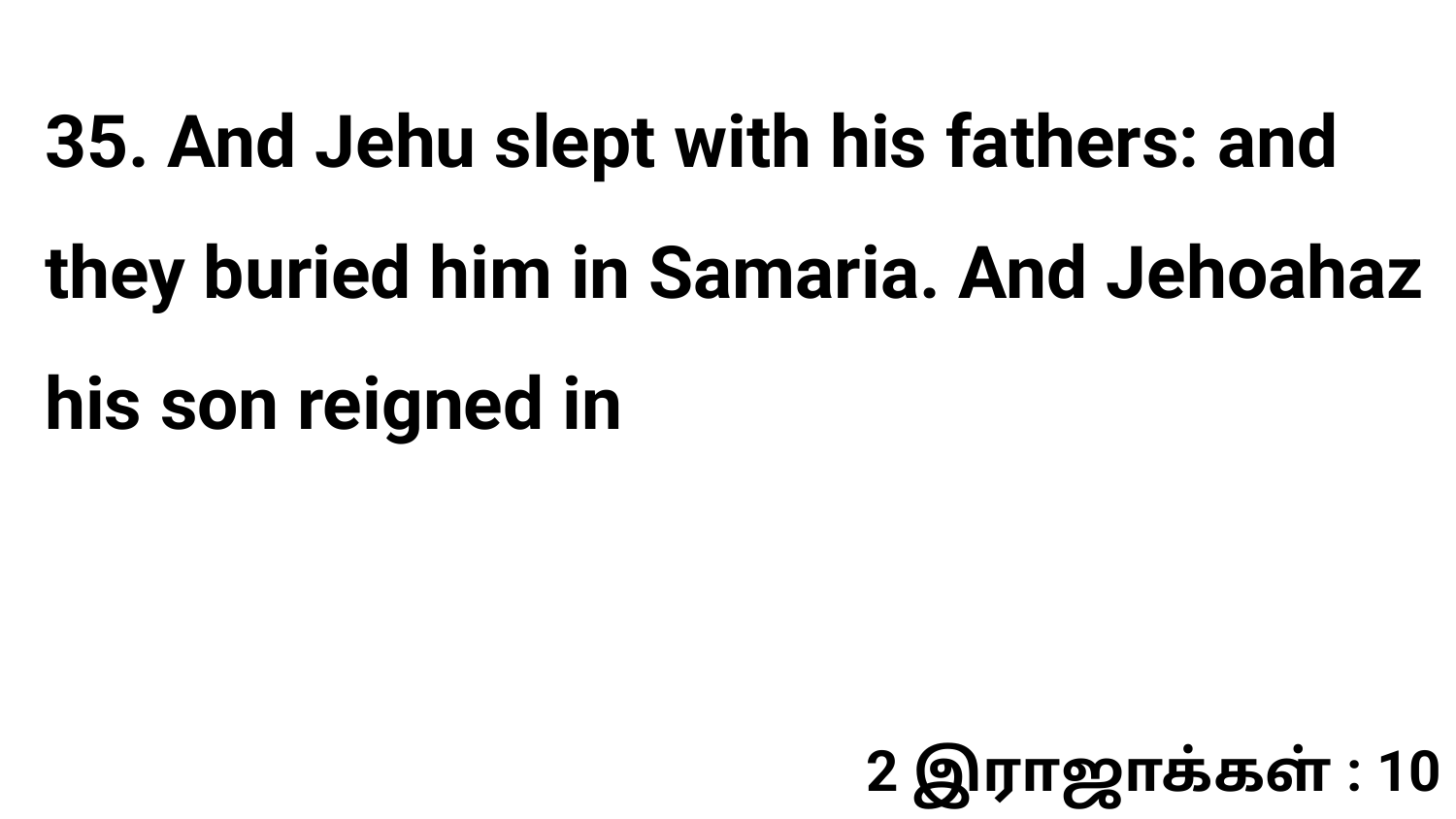

35. And Jehu slept with his fathers: and they buried him in Samaria. And Jehoahaz his son reigned in
2 இராஜாக்கள் : 10